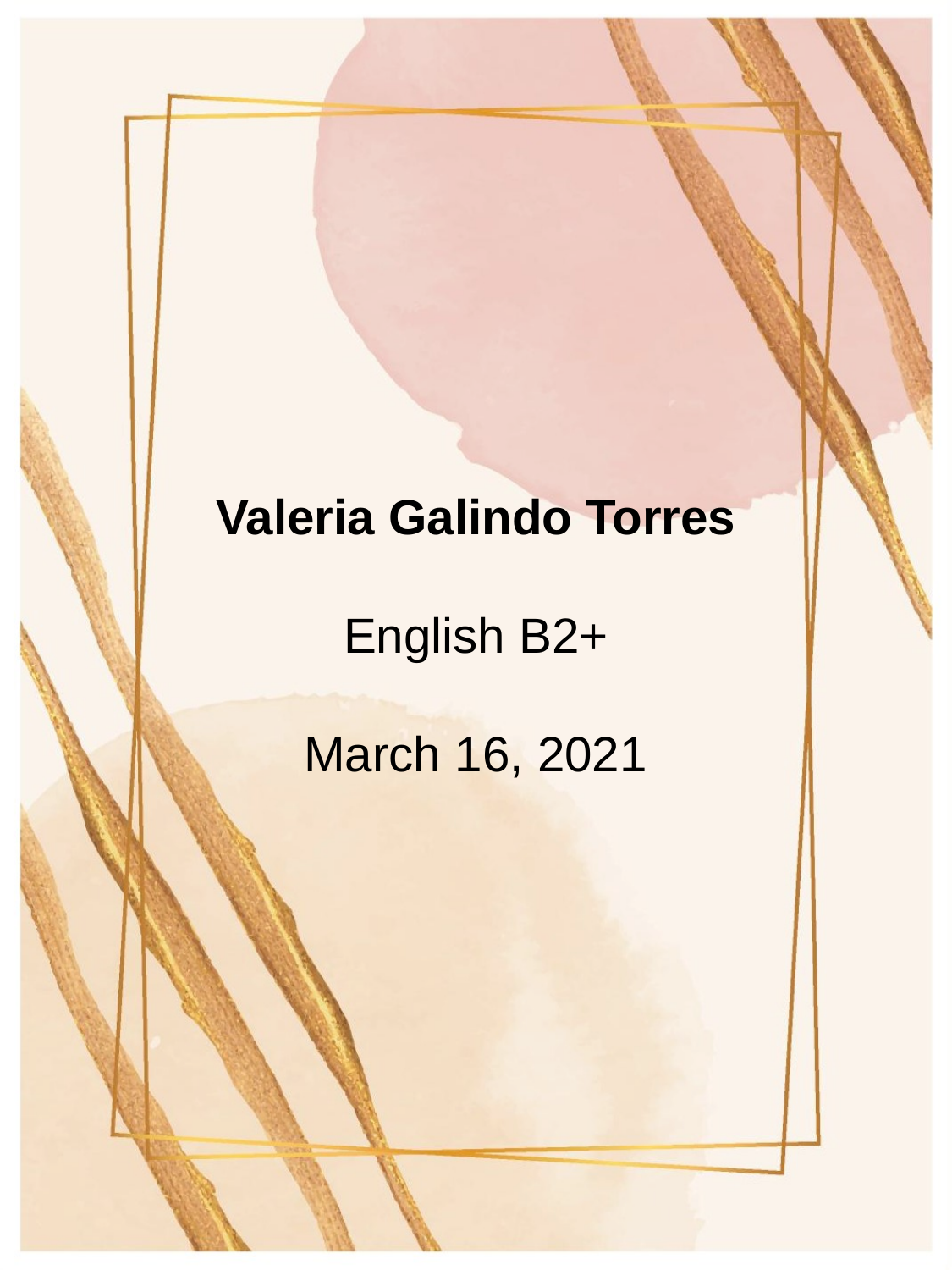

Valeria Galindo Torres

English B2+

March 16, 2021